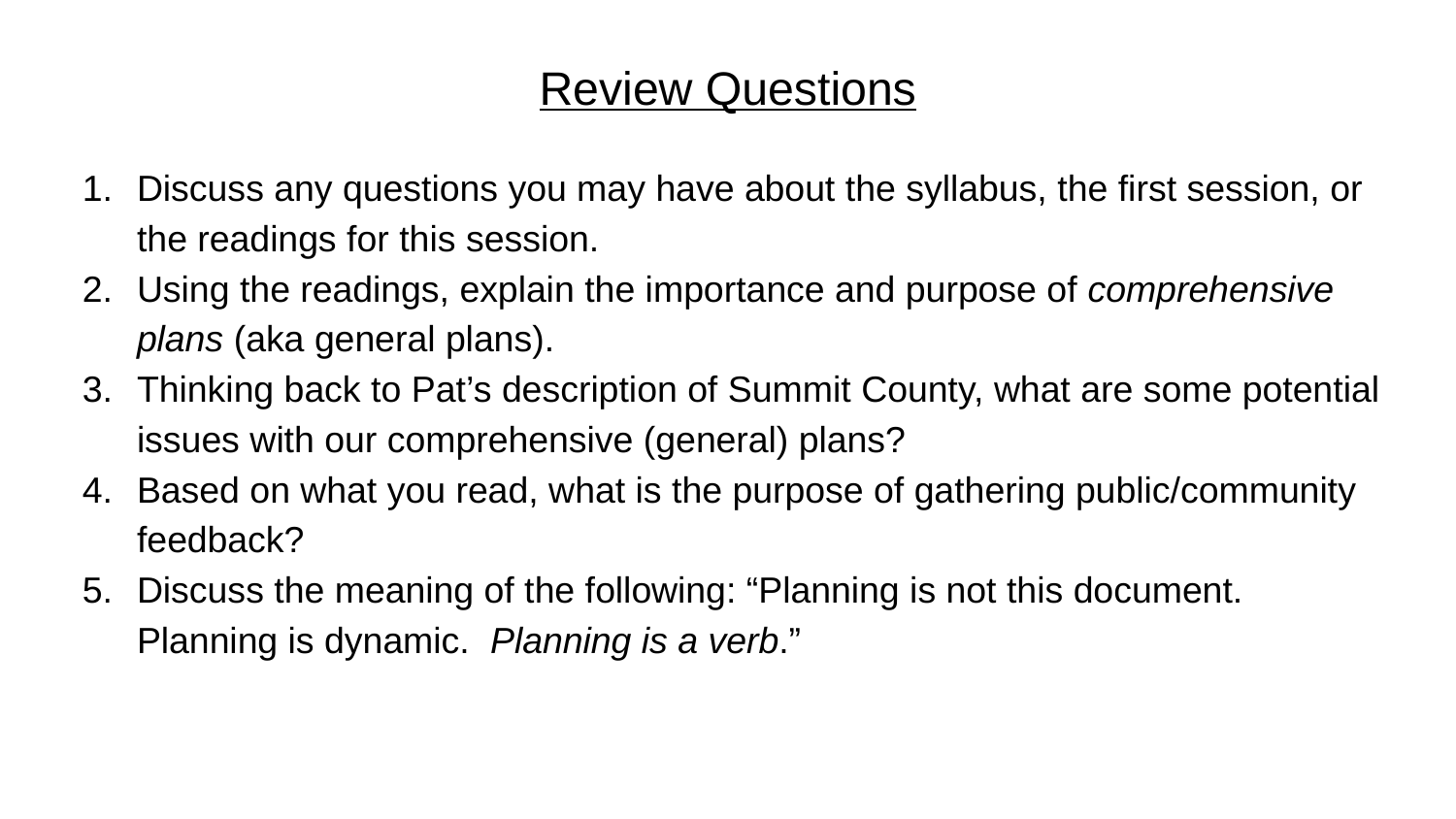

# Review Questions

Discuss any questions you may have about the syllabus, the first session, or the readings for this session.
Using the readings, explain the importance and purpose of comprehensive plans (aka general plans).
Thinking back to Pat’s description of Summit County, what are some potential issues with our comprehensive (general) plans?
Based on what you read, what is the purpose of gathering public/community feedback?
Discuss the meaning of the following: “Planning is not this document.  Planning is dynamic.  Planning is a verb.”